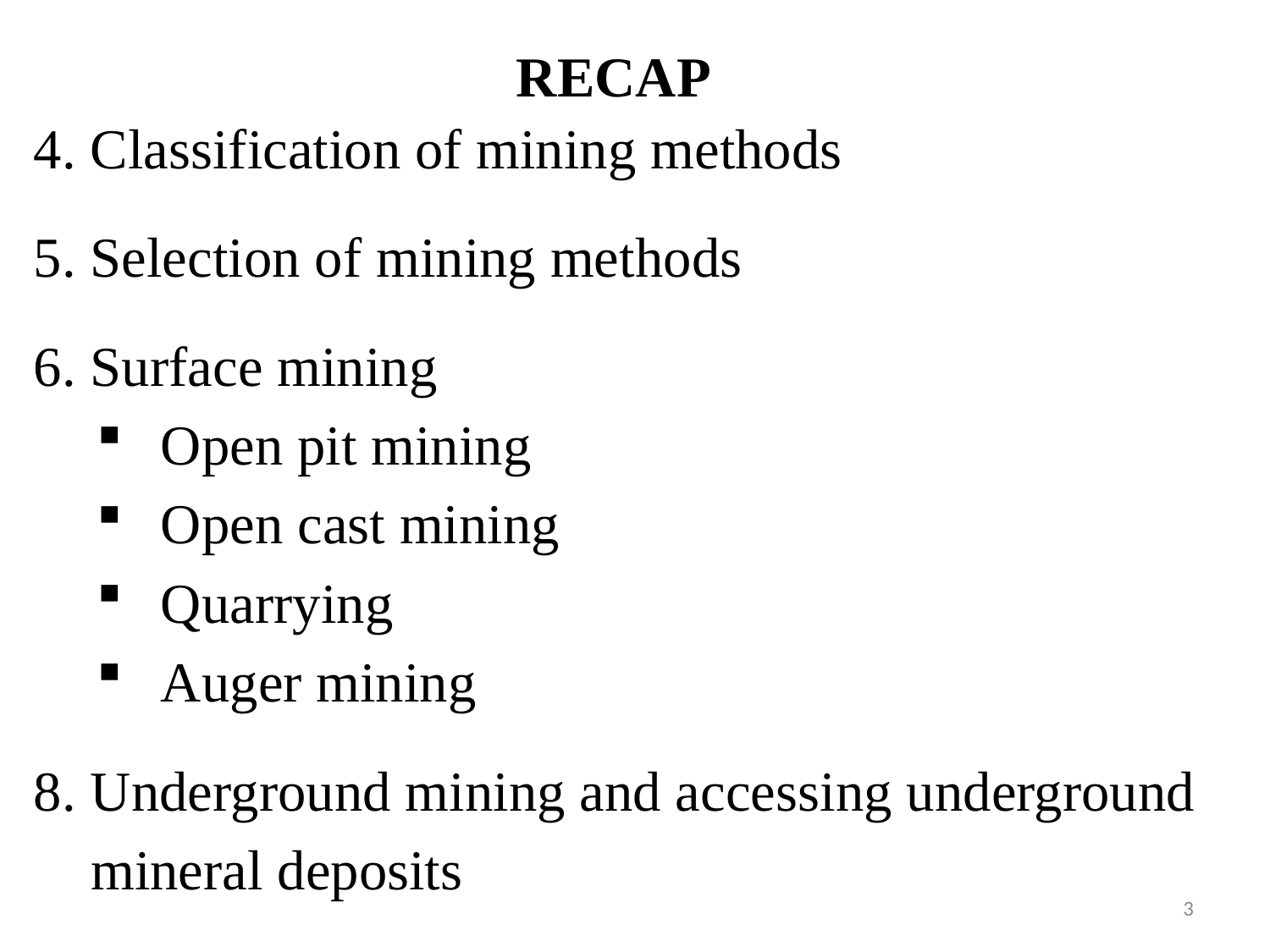

# RECAP
4. Classification of mining methods

5. Selection of mining methods

6. Surface mining
Open pit mining
Open cast mining
Quarrying
Auger mining

8. Underground mining and accessing underground
    mineral deposits

3